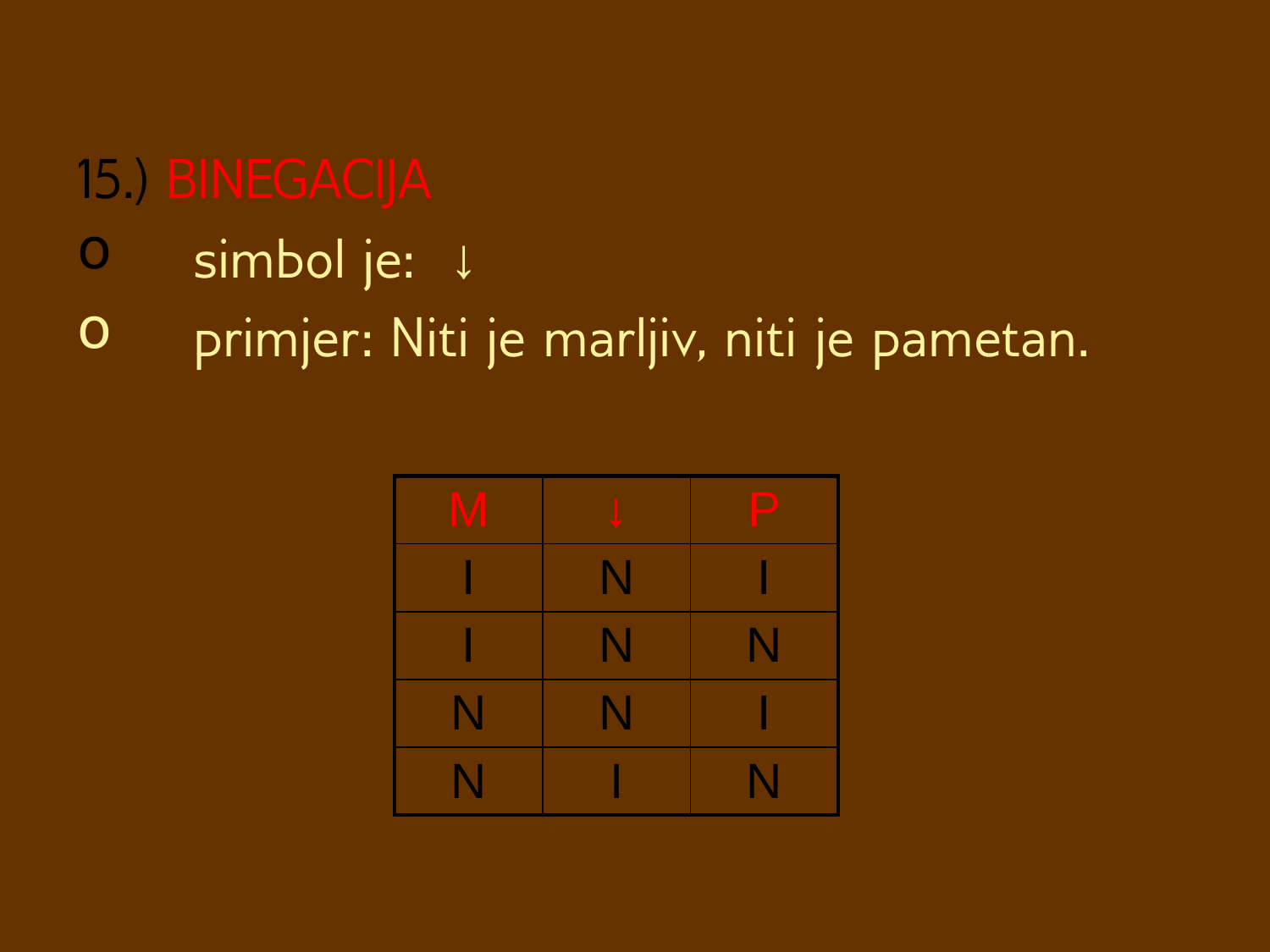

15.) BINEGACIJA
    simbol je:  ↓
    primjer: Niti je marljiv, niti je pametan.
| M | ↓ | P |
| --- | --- | --- |
| I | N | I |
| I | N | N |
| N | N | I |
| N | I | N |